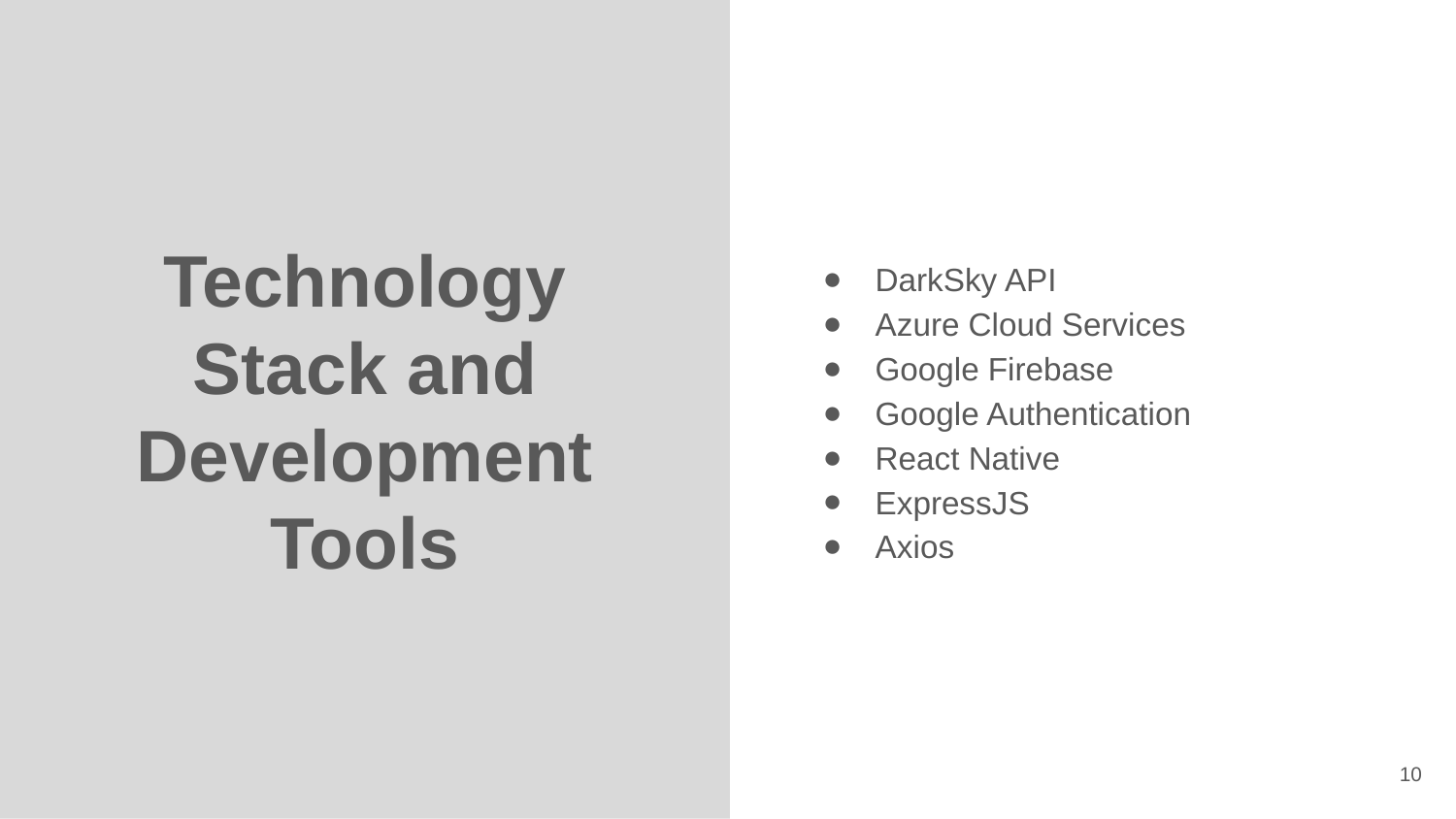

# Technology Stack and Development Tools
DarkSky API
Azure Cloud Services
Google Firebase
Google Authentication
React Native
ExpressJS
Axios
10